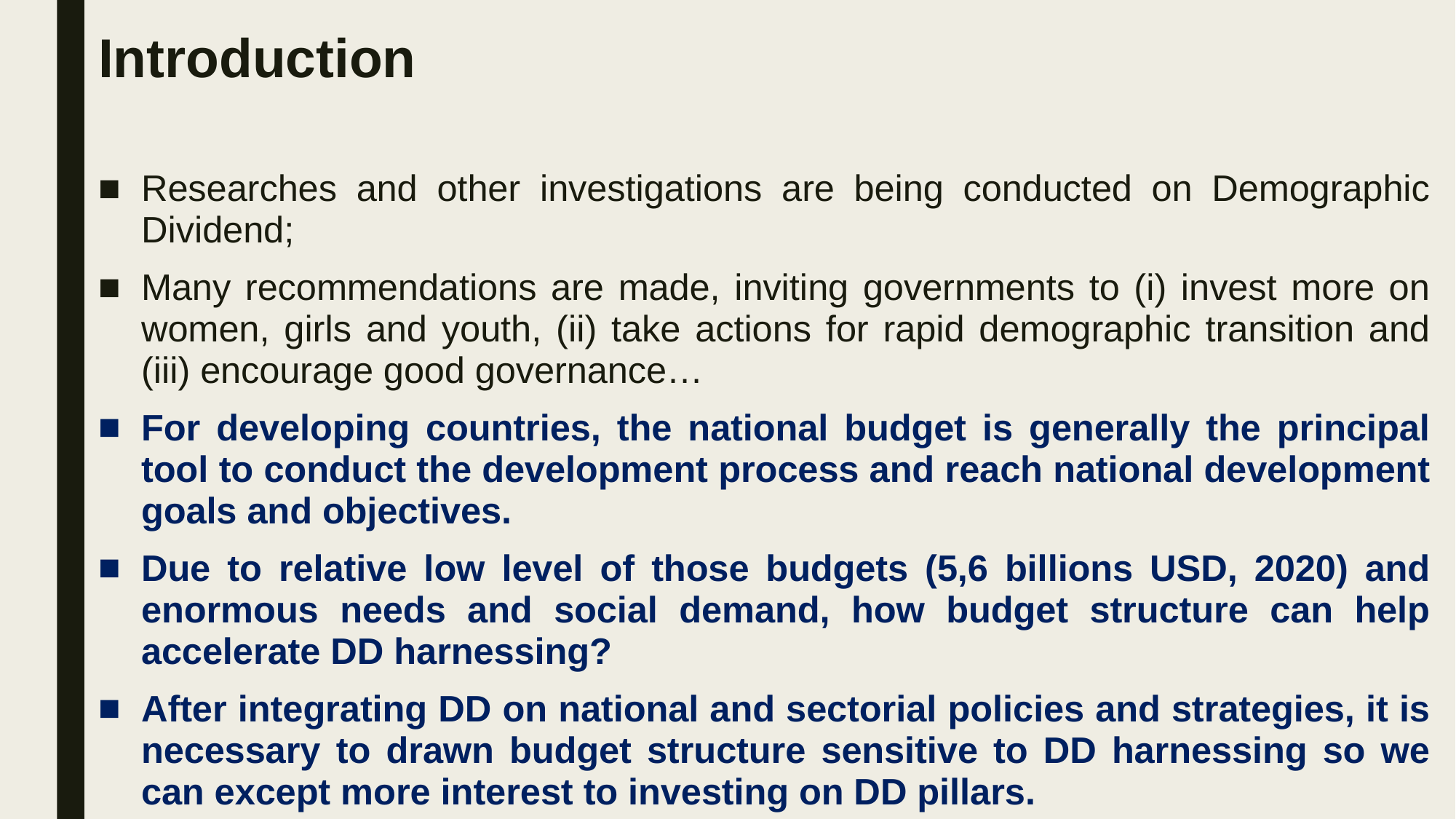

# Introduction
Researches and other investigations are being conducted on Demographic Dividend;
Many recommendations are made, inviting governments to (i) invest more on women, girls and youth, (ii) take actions for rapid demographic transition and (iii) encourage good governance…
For developing countries, the national budget is generally the principal tool to conduct the development process and reach national development goals and objectives.
Due to relative low level of those budgets (5,6 billions USD, 2020) and enormous needs and social demand, how budget structure can help accelerate DD harnessing?
After integrating DD on national and sectorial policies and strategies, it is necessary to drawn budget structure sensitive to DD harnessing so we can except more interest to investing on DD pillars.